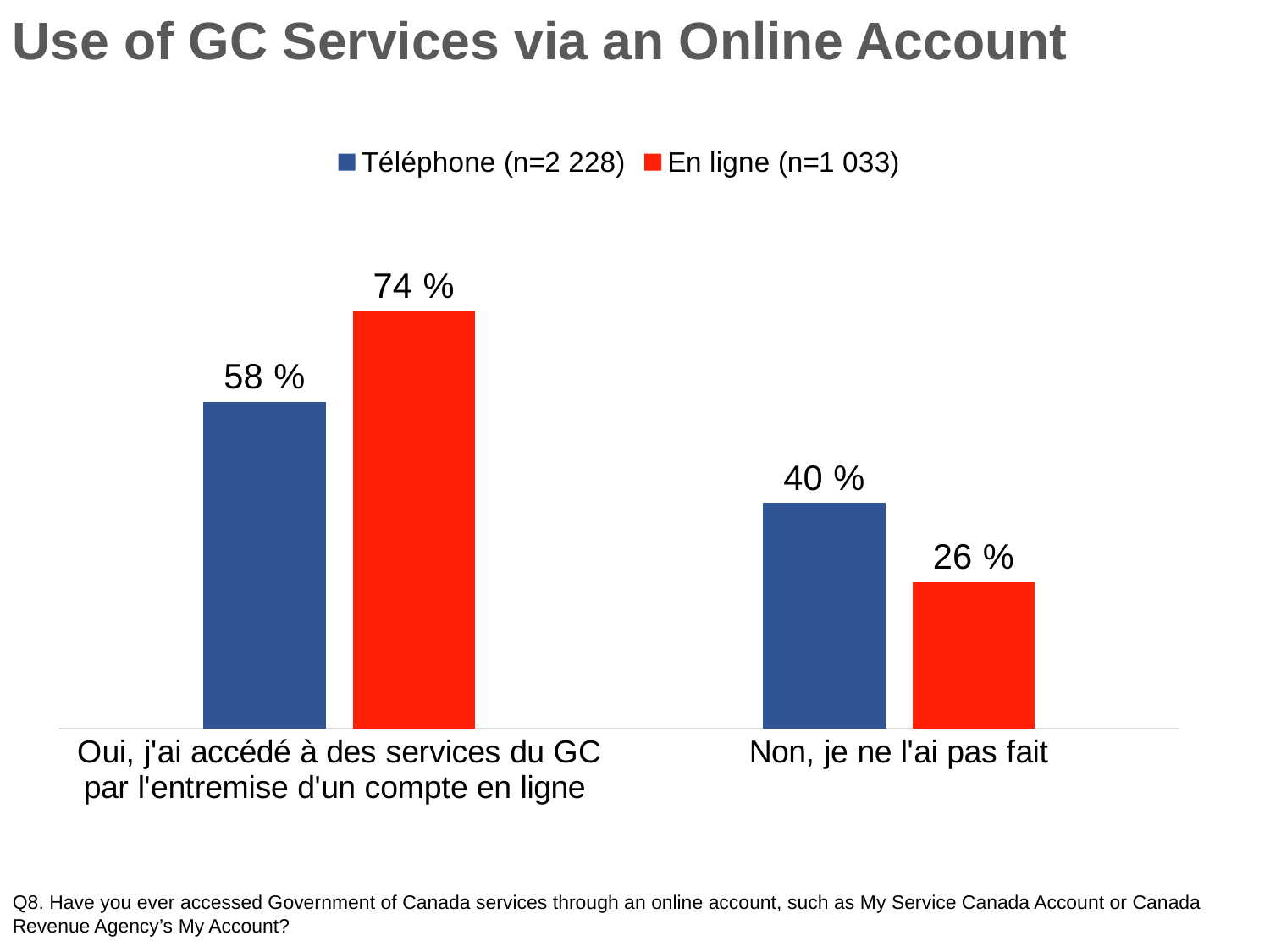

Use of GC Services via an Online Account

### Chart

| Category | Téléphone (n=2 228) | En ligne (n=1 033) |
|---|---|---|
| Oui, j'ai accédé à des services du GC par l'entremise d'un compte en ligne  | 0.58 | 0.74 |
| Non, je ne l'ai pas fait | 0.4 | 0.26 |
Q8. Have you ever accessed Government of Canada services through an online account, such as My Service Canada Account or Canada Revenue Agency’s My Account?